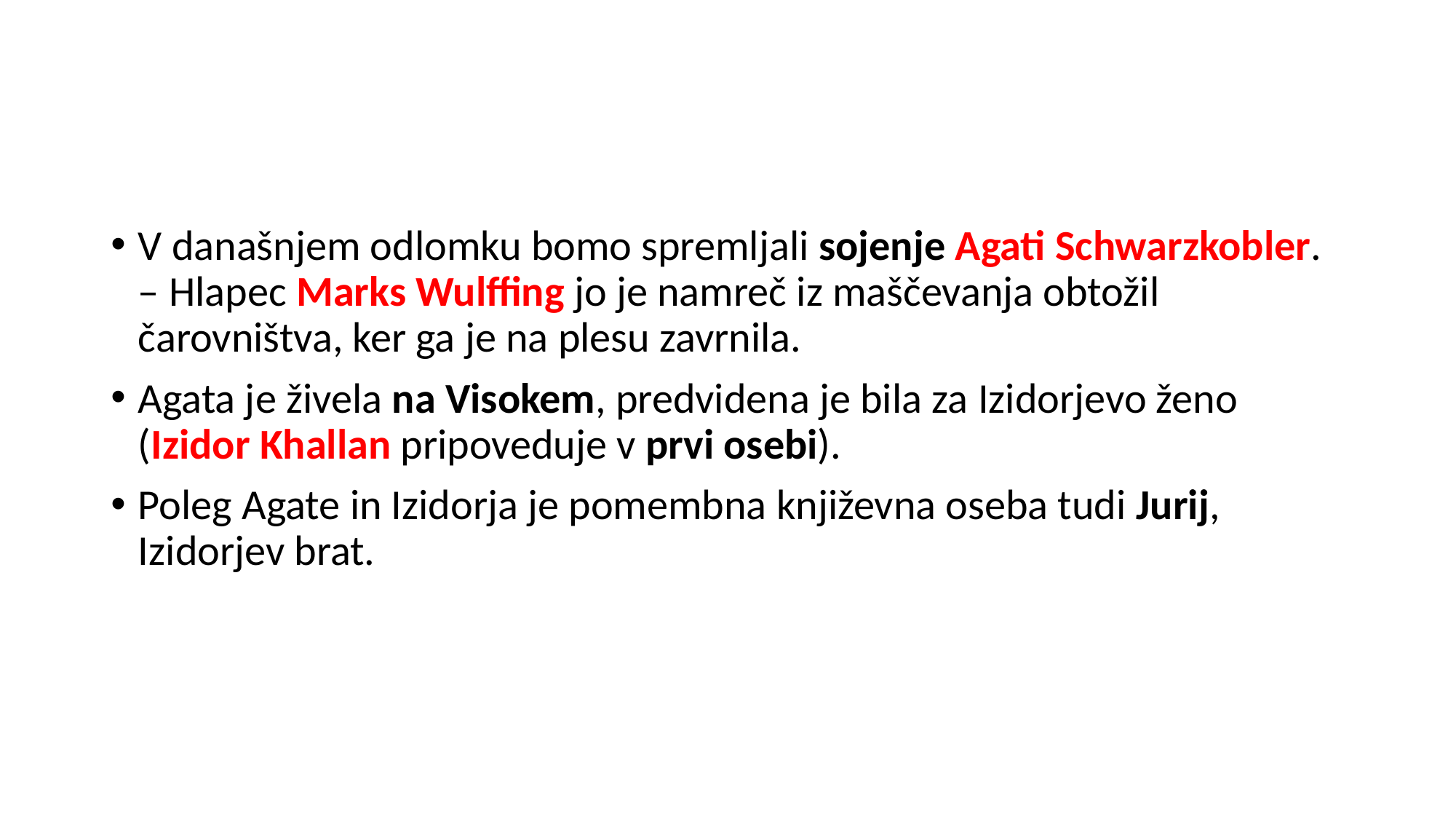

#
V današnjem odlomku bomo spremljali sojenje Agati Schwarzkobler. – Hlapec Marks Wulffing jo je namreč iz maščevanja obtožil čarovništva, ker ga je na plesu zavrnila.
Agata je živela na Visokem, predvidena je bila za Izidorjevo ženo (Izidor Khallan pripoveduje v prvi osebi).
Poleg Agate in Izidorja je pomembna književna oseba tudi Jurij, Izidorjev brat.